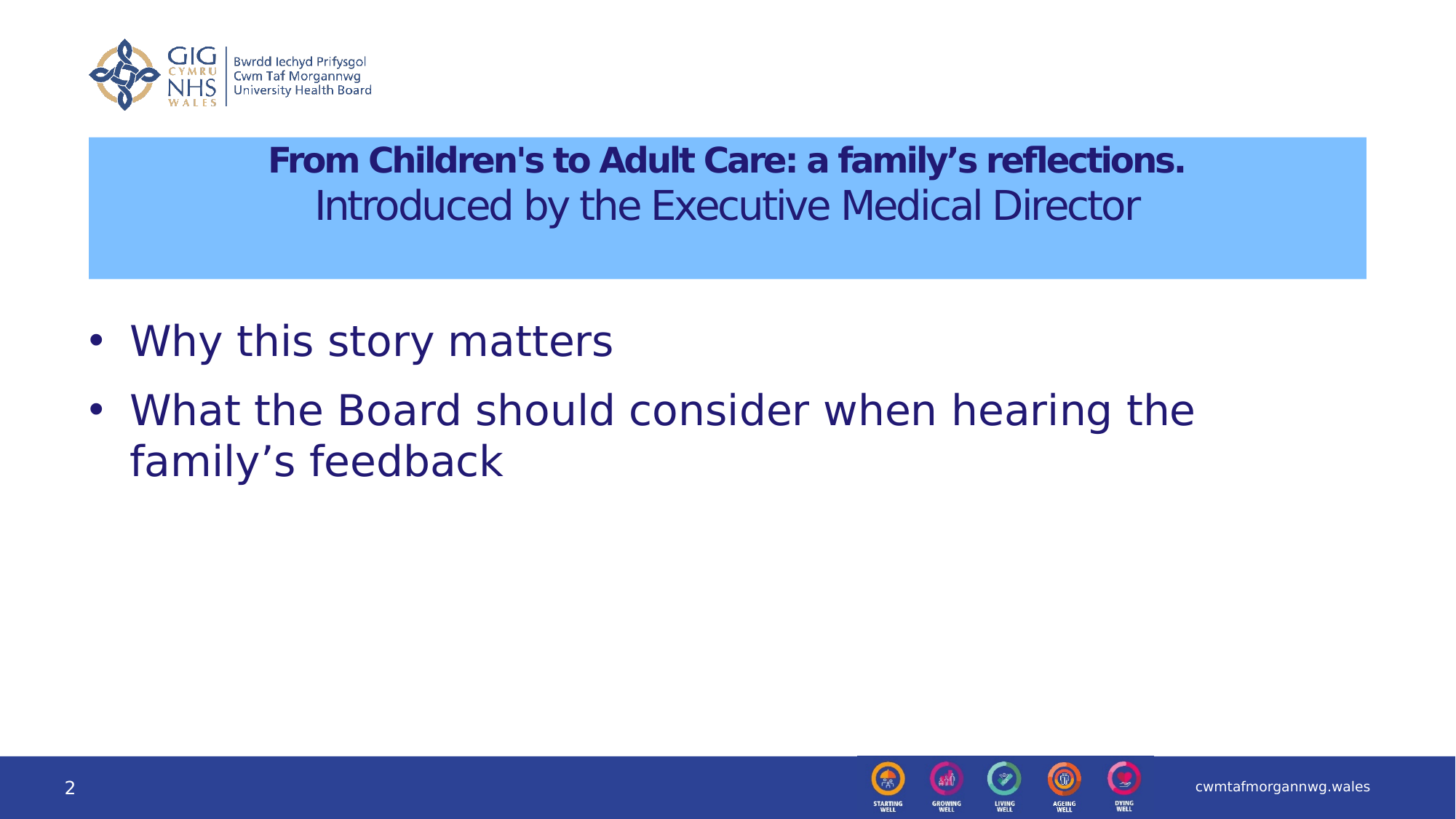

# From Children's to Adult Care: a family’s reflections. Introduced by the Executive Medical Director
Why this story matters
What the Board should consider when hearing the family’s feedback